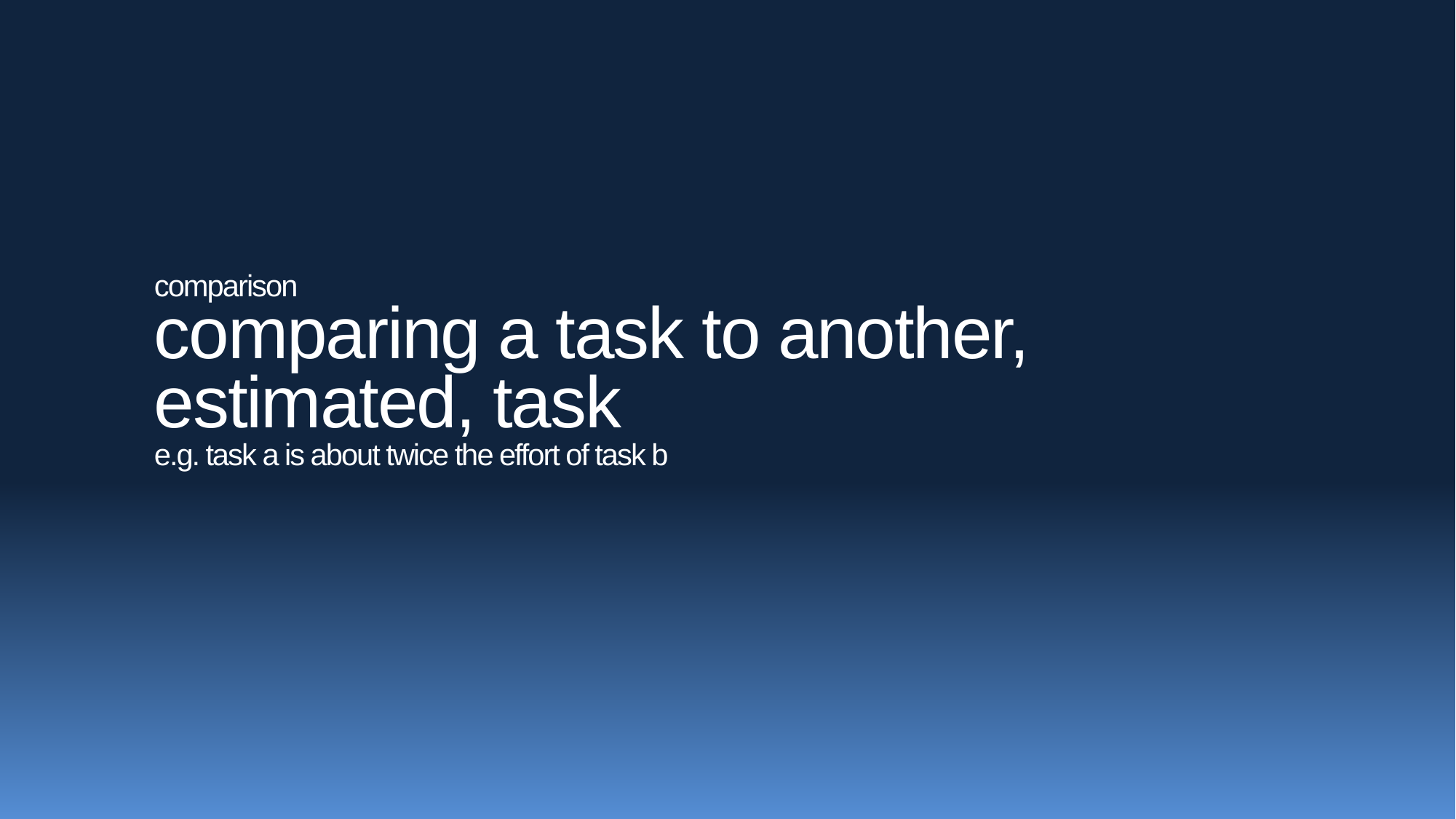

# comparison comparing a task to another, estimated, task e.g. task a is about twice the effort of task b